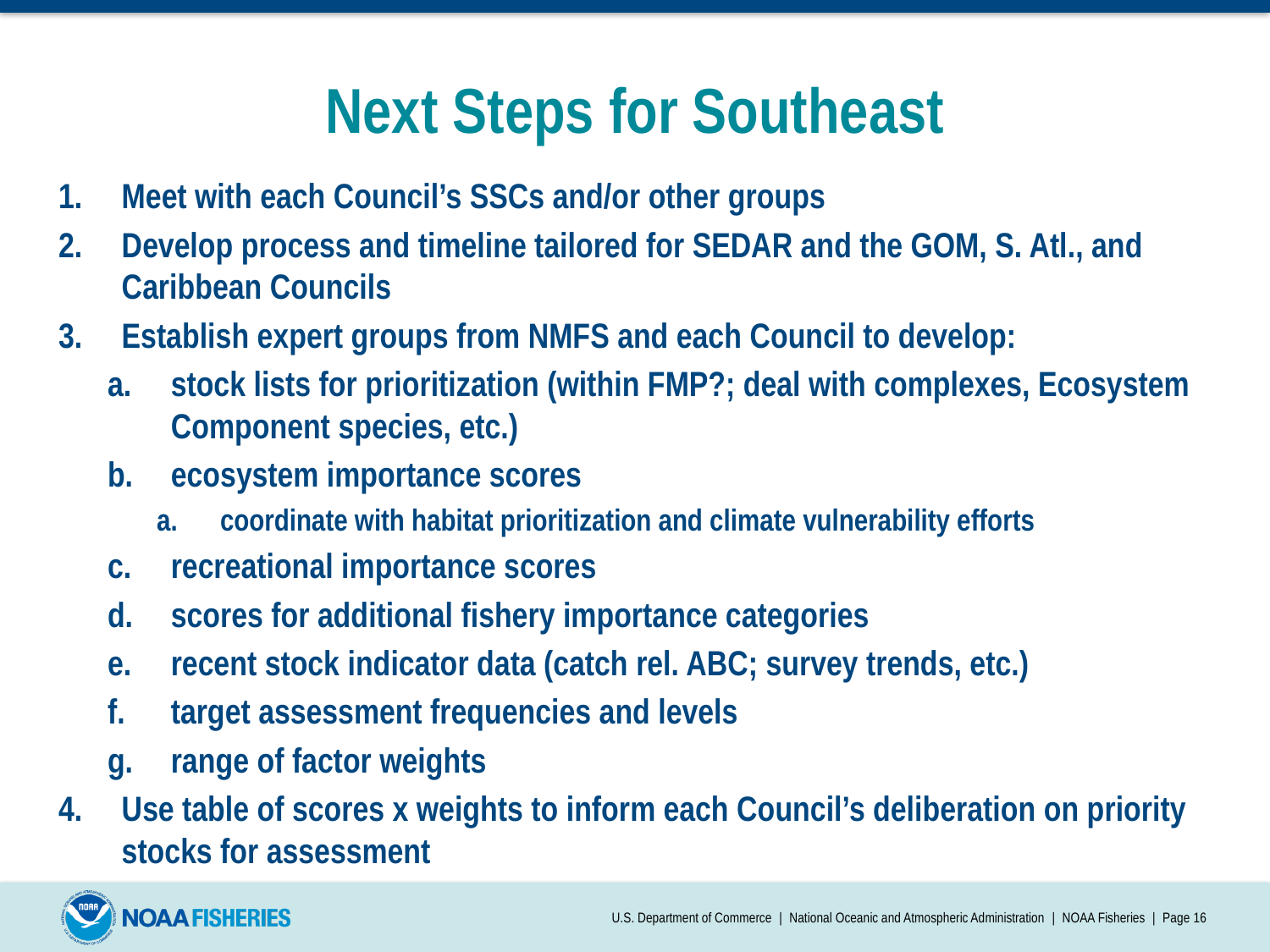

# Next Steps for Southeast
Meet with each Council’s SSCs and/or other groups
Develop process and timeline tailored for SEDAR and the GOM, S. Atl., and Caribbean Councils
Establish expert groups from NMFS and each Council to develop:
stock lists for prioritization (within FMP?; deal with complexes, Ecosystem Component species, etc.)
ecosystem importance scores
coordinate with habitat prioritization and climate vulnerability efforts
recreational importance scores
scores for additional fishery importance categories
recent stock indicator data (catch rel. ABC; survey trends, etc.)
target assessment frequencies and levels
range of factor weights
Use table of scores x weights to inform each Council’s deliberation on priority stocks for assessment
U.S. Department of Commerce | National Oceanic and Atmospheric Administration | NOAA Fisheries | Page 16